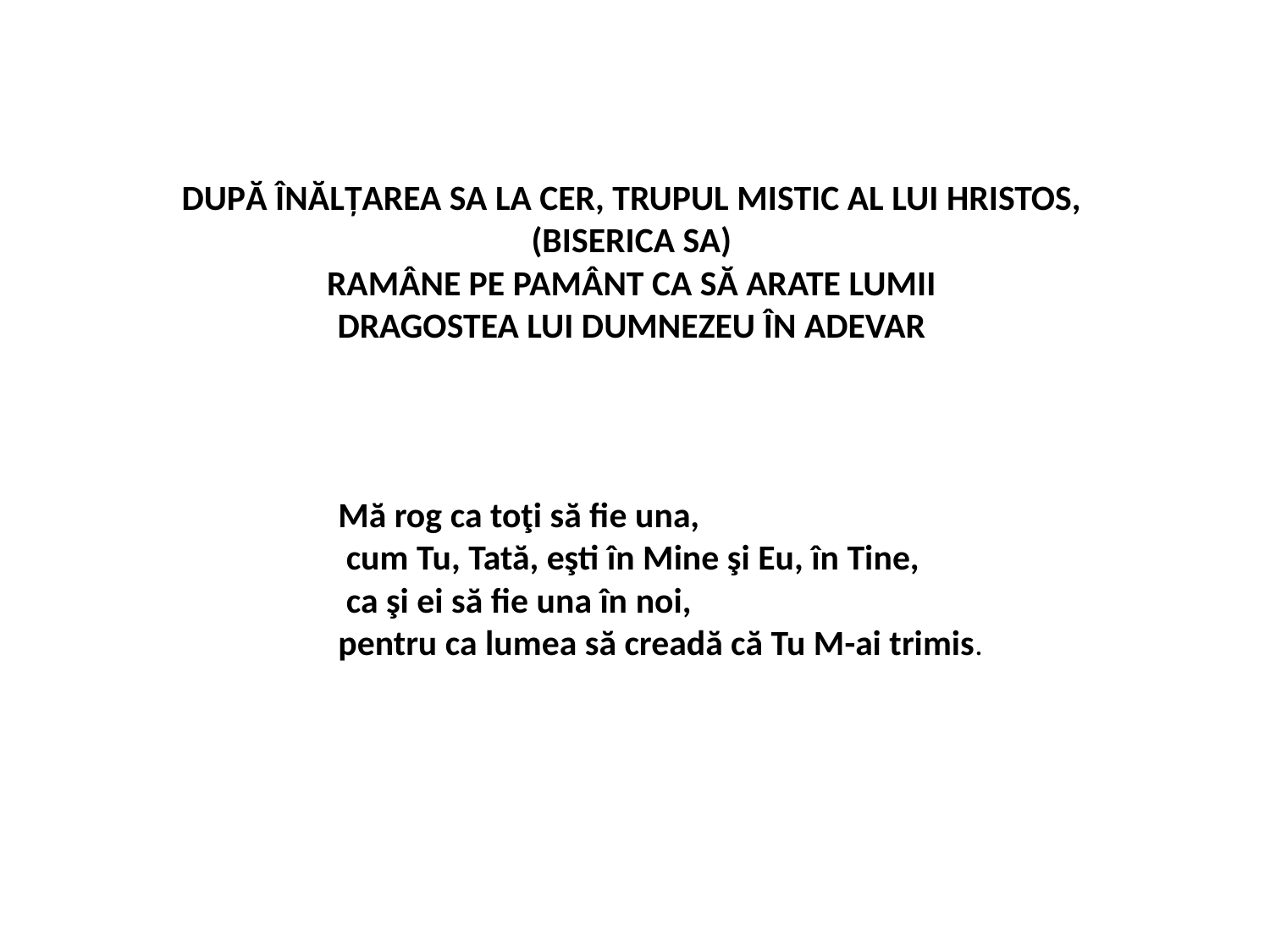

DUPĂ ÎNĂLȚAREA SA LA CER, TRUPUL MISTIC AL LUI HRISTOS,
(BISERICA SA)
RAMÂNE PE PAMÂNT CA SĂ ARATE LUMII
DRAGOSTEA LUI DUMNEZEU ÎN ADEVAR
Mă rog ca toţi să fie una,
 cum Tu, Tată, eşti în Mine şi Eu, în Tine,
 ca şi ei să fie una în noi,
pentru ca lumea să creadă că Tu M-ai trimis.